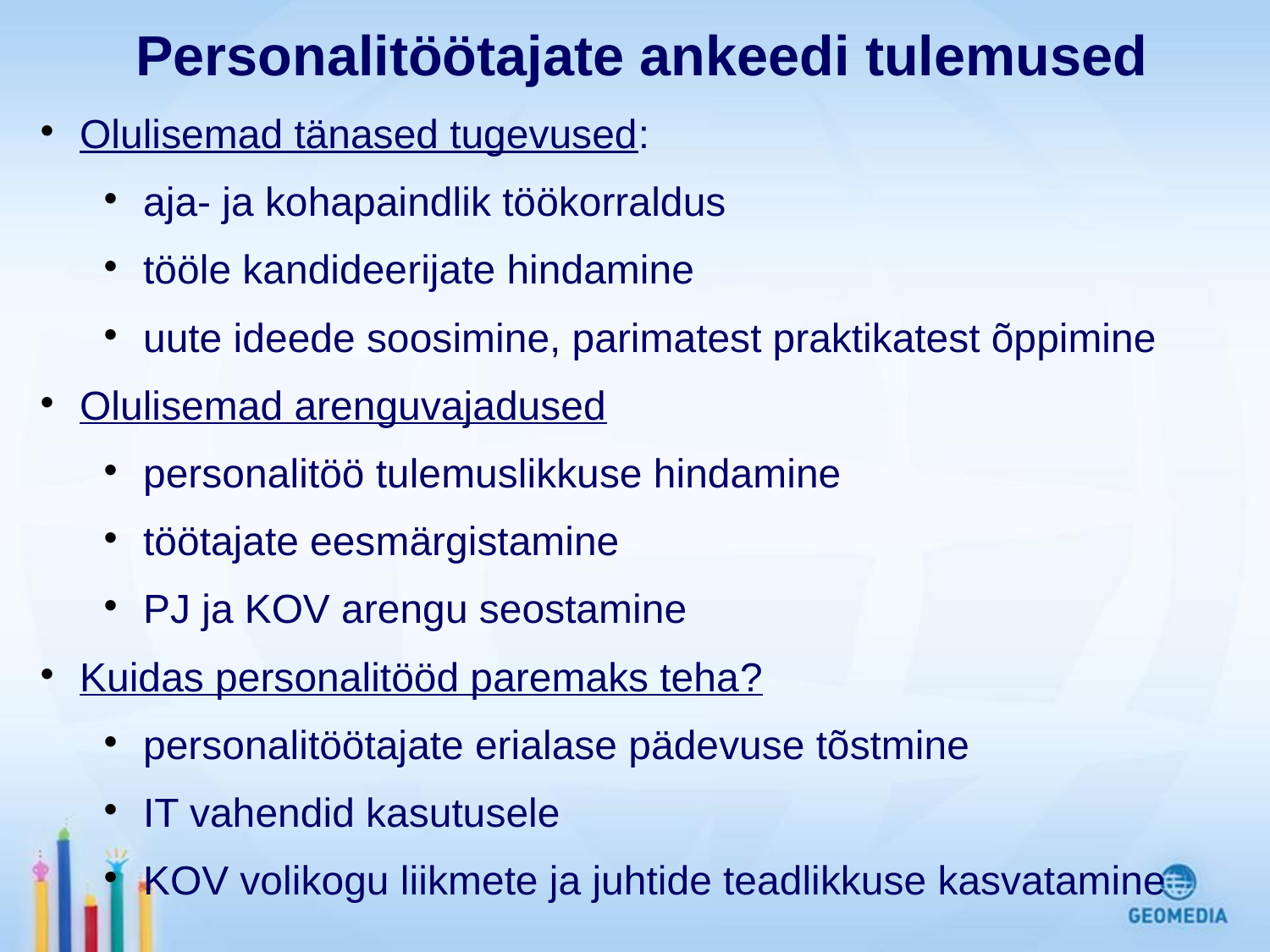

# Personalitöötajate ankeedi tulemused
Olulisemad tänased tugevused:
aja- ja kohapaindlik töökorraldus
tööle kandideerijate hindamine
uute ideede soosimine, parimatest praktikatest õppimine
Olulisemad arenguvajadused
personalitöö tulemuslikkuse hindamine
töötajate eesmärgistamine
PJ ja KOV arengu seostamine
Kuidas personalitööd paremaks teha?
personalitöötajate erialase pädevuse tõstmine
IT vahendid kasutusele
KOV volikogu liikmete ja juhtide teadlikkuse kasvatamine